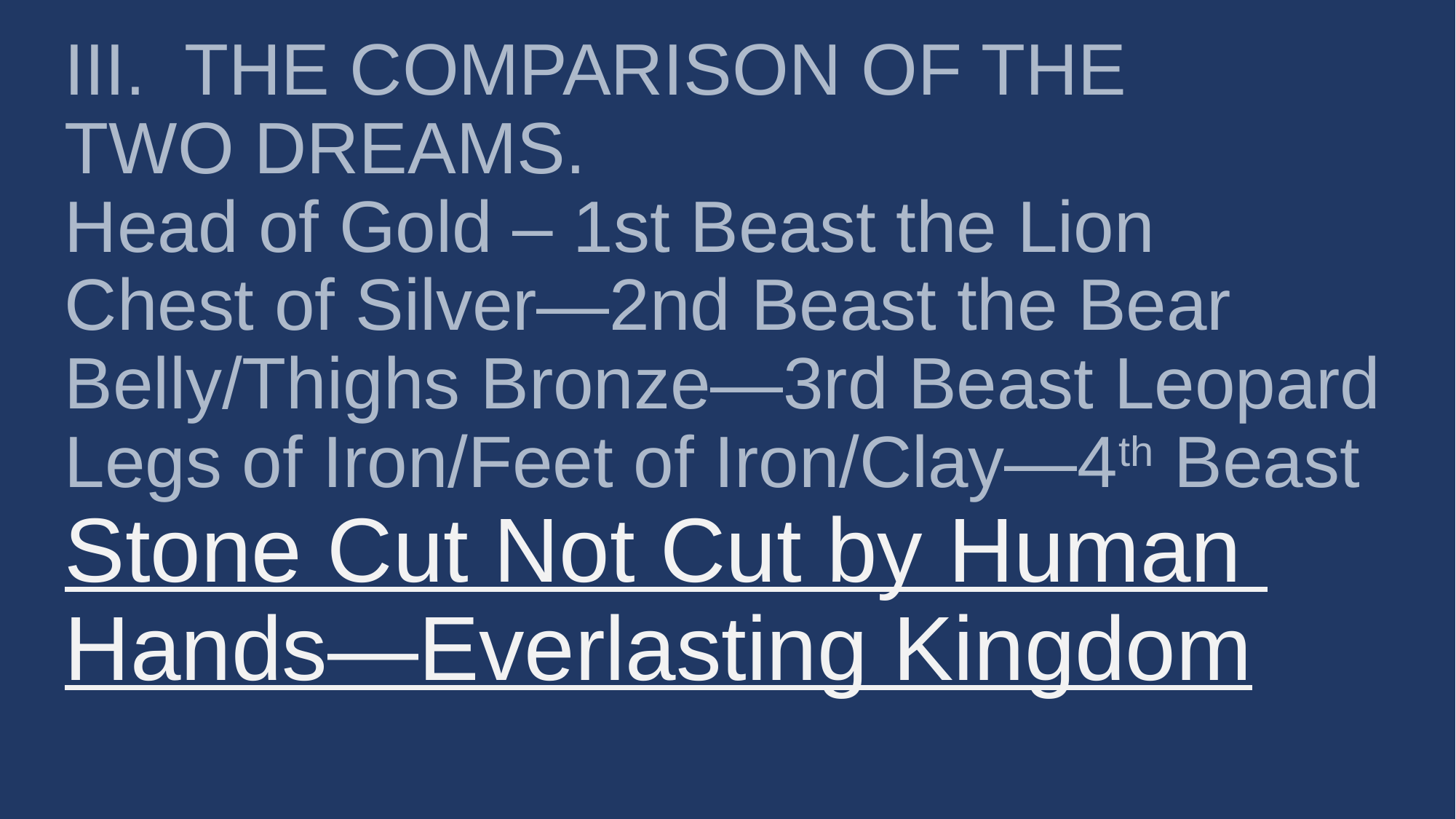

# III.  THE COMPARISON OF THE 		TWO DREAMS. Head of Gold – 1st Beast the Lion Chest of Silver—2nd Beast the Bear Belly/Thighs Bronze—3rd Beast Leopard Legs of Iron/Feet of Iron/Clay—4th Beast Stone Cut Not Cut by Human 	Hands—Everlasting Kingdom